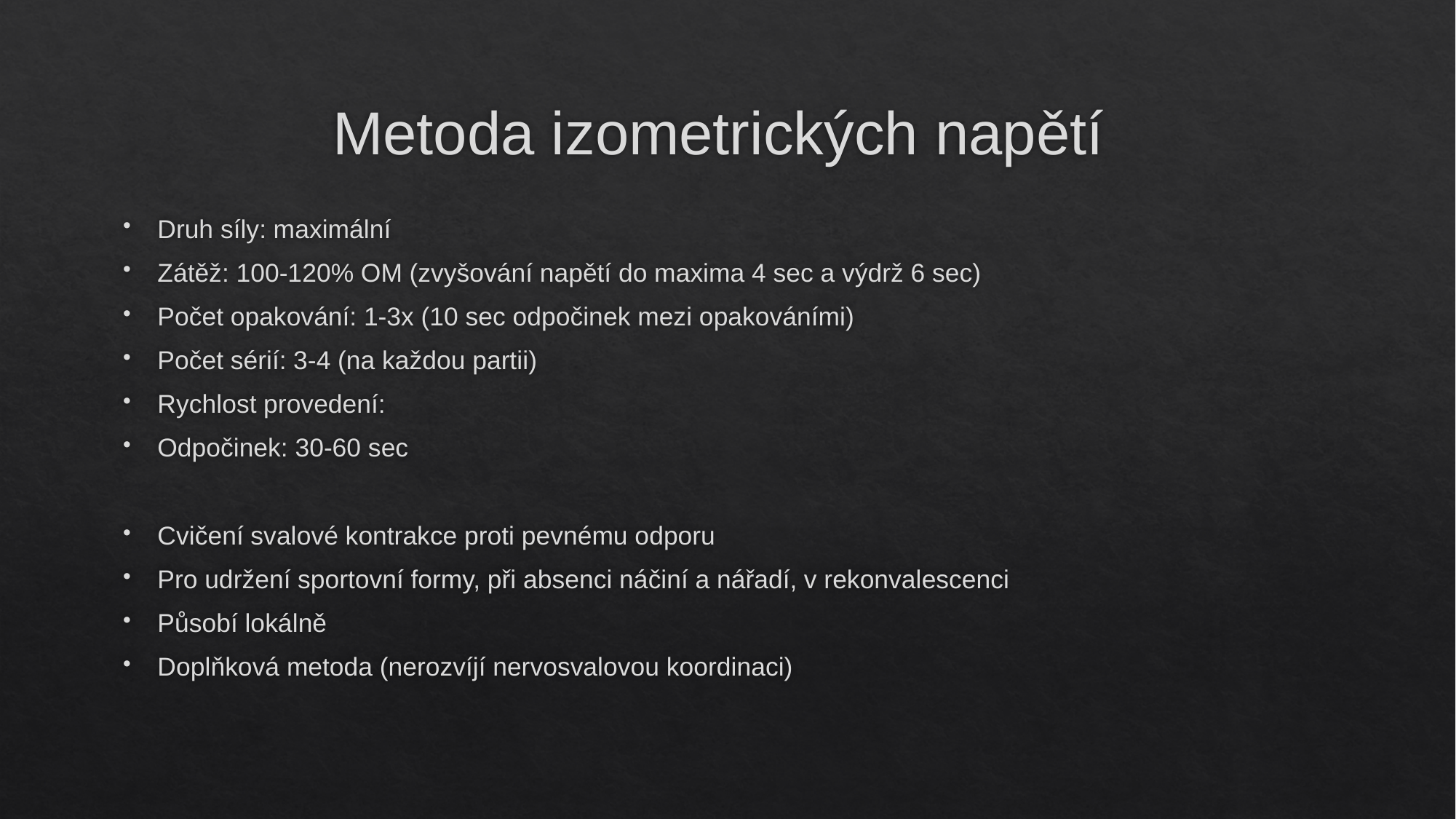

# Metoda izometrických napětí
Druh síly: maximální
Zátěž: 100-120% OM (zvyšování napětí do maxima 4 sec a výdrž 6 sec)
Počet opakování: 1-3x (10 sec odpočinek mezi opakováními)
Počet sérií: 3-4 (na každou partii)
Rychlost provedení:
Odpočinek: 30-60 sec

Cvičení svalové kontrakce proti pevnému odporu
Pro udržení sportovní formy, při absenci náčiní a nářadí, v rekonvalescenci
Působí lokálně
Doplňková metoda (nerozvíjí nervosvalovou koordinaci)